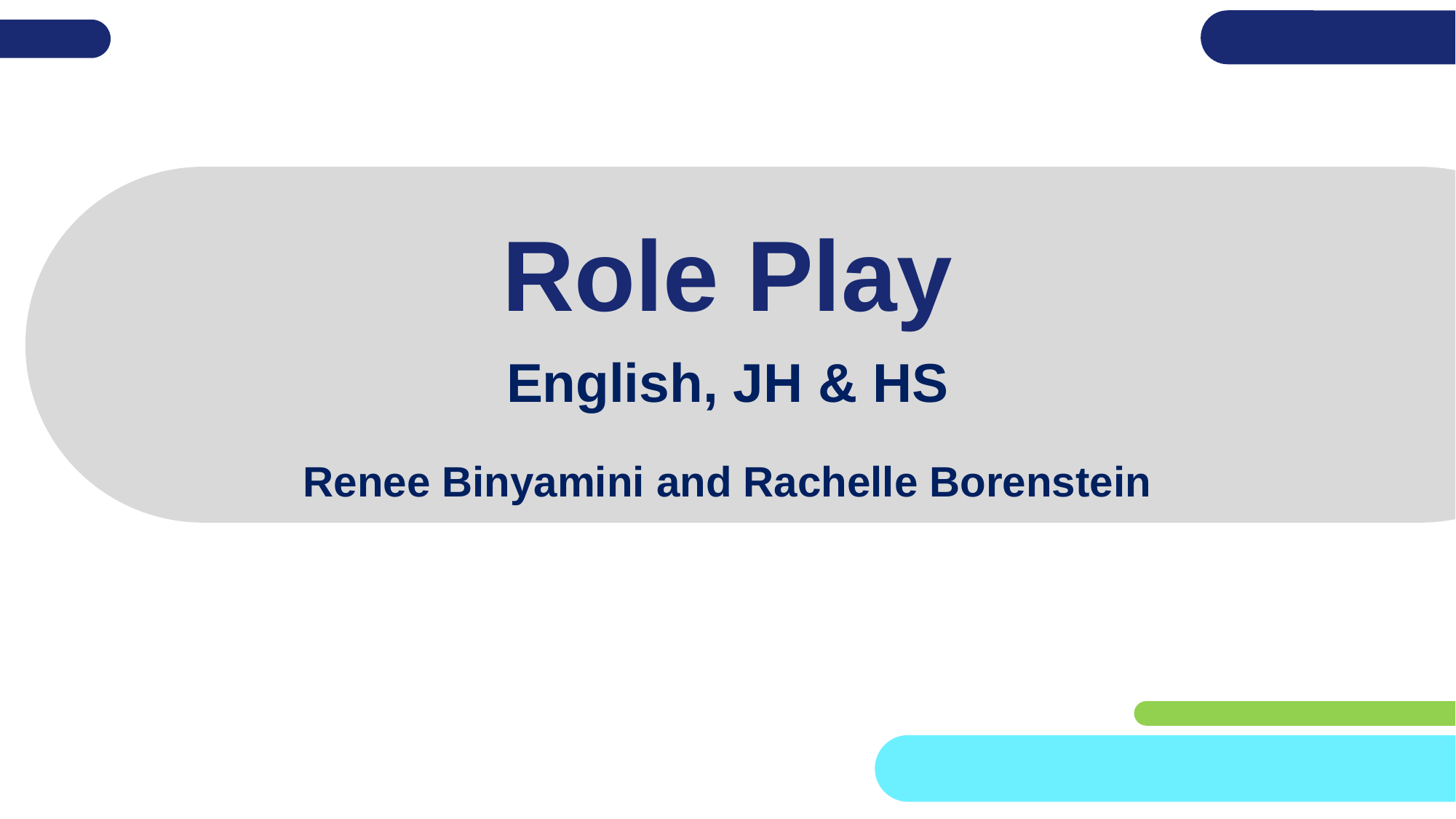

# Role Play

English, JH & HS
Renee Binyamini and Rachelle Borenstein